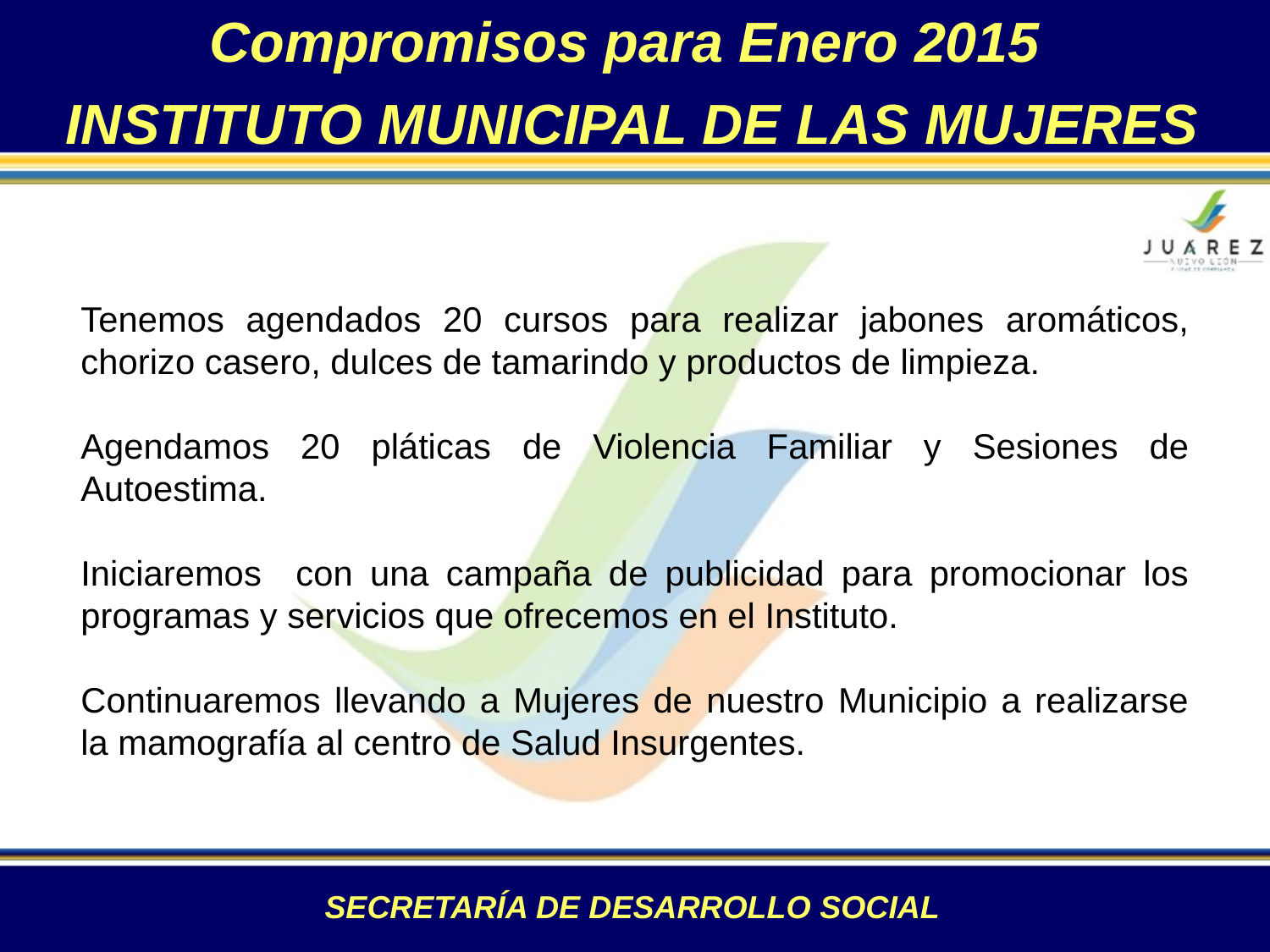

Compromisos para Enero 2015
INSTITUTO MUNICIPAL DE LAS MUJERES

Tenemos agendados 20 cursos para realizar jabones aromáticos, chorizo casero, dulces de tamarindo y productos de limpieza.

Agendamos 20 pláticas de Violencia Familiar y Sesiones de Autoestima.

Iniciaremos  con una campaña de publicidad para promocionar los programas y servicios que ofrecemos en el Instituto.

Continuaremos llevando a Mujeres de nuestro Municipio a realizarse la mamografía al centro de Salud Insurgentes.

SECRETARÍA DE DESARROLLO SOCIAL